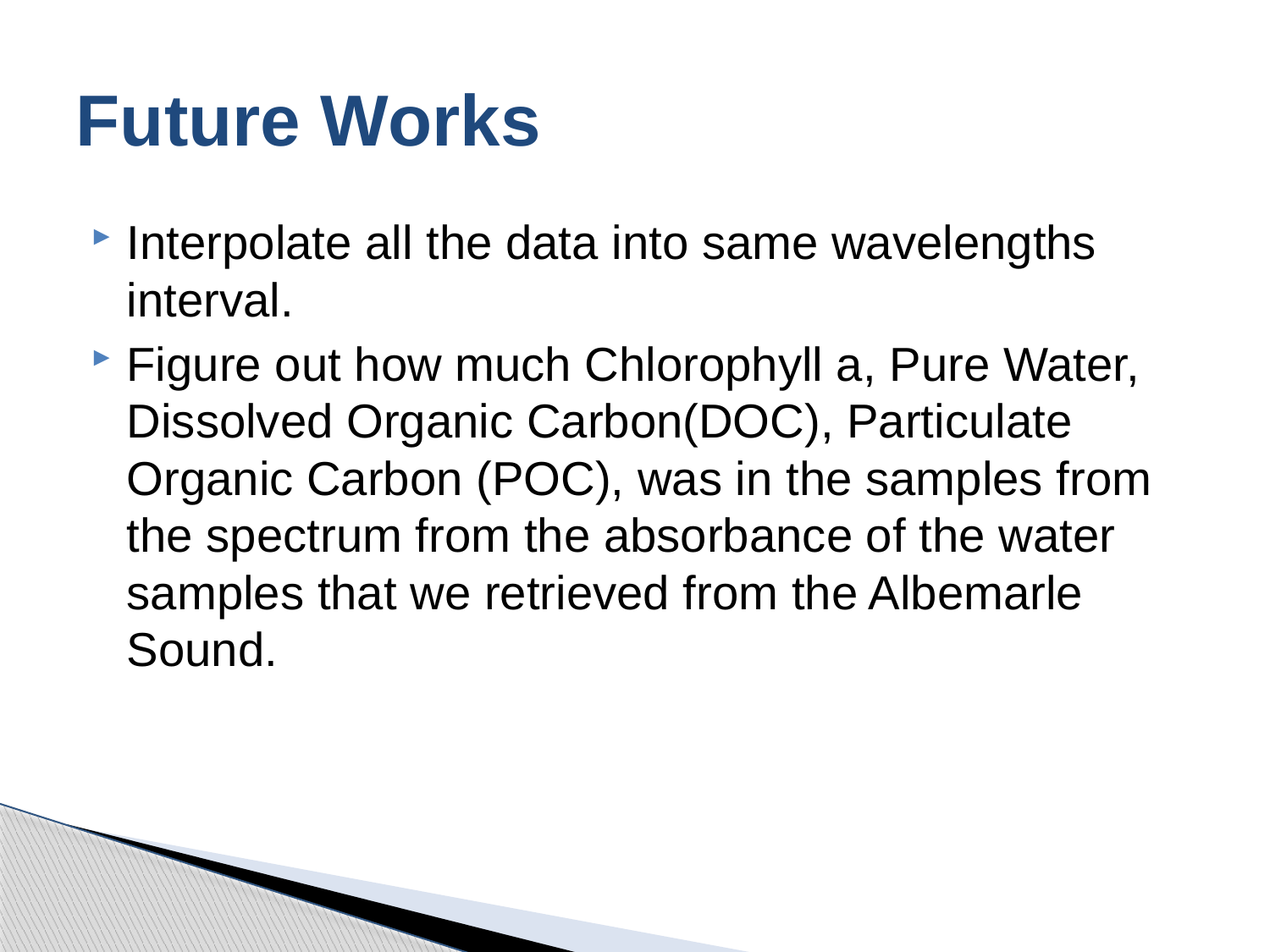

# Future Works
Interpolate all the data into same wavelengths interval.
Figure out how much Chlorophyll a, Pure Water, Dissolved Organic Carbon(DOC), Particulate Organic Carbon (POC), was in the samples from the spectrum from the absorbance of the water samples that we retrieved from the Albemarle Sound.